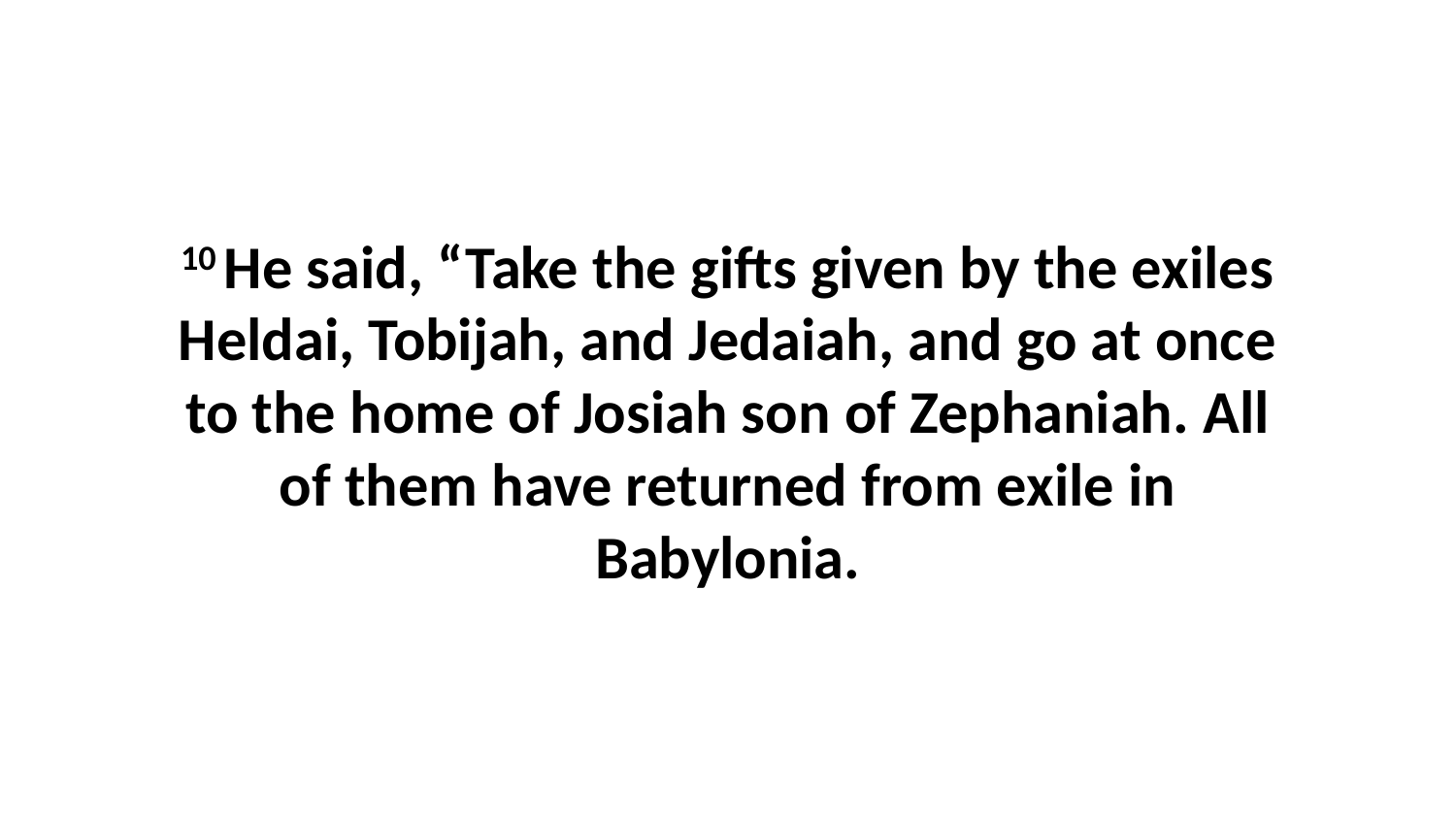

10 He said, “Take the gifts given by the exiles Heldai, Tobijah, and Jedaiah, and go at once to the home of Josiah son of Zephaniah. All of them have returned from exile in Babylonia.